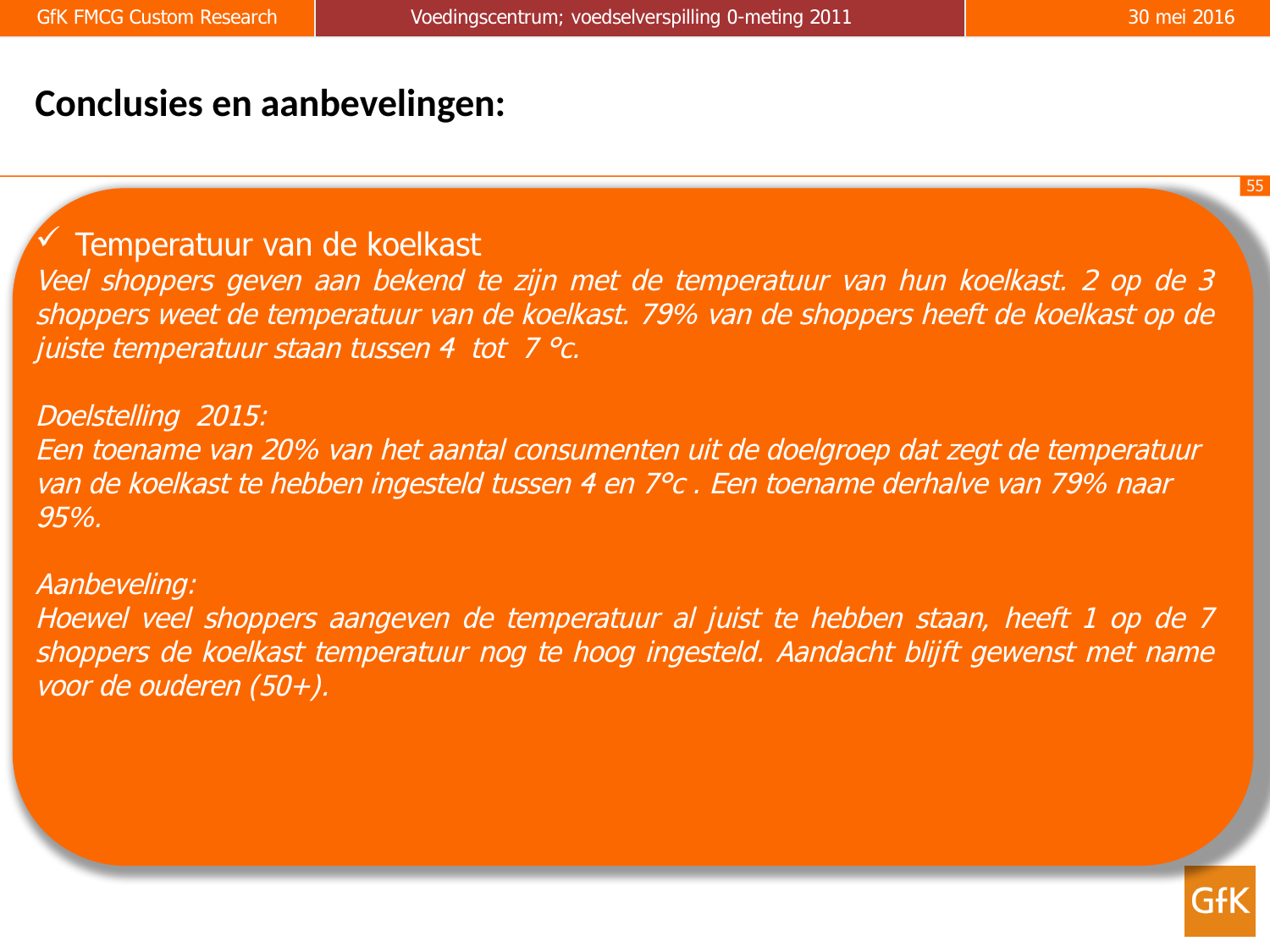

# Conclusies en aanbevelingen:

 Temperatuur van de koelkast
Veel shoppers geven aan bekend te zijn met de temperatuur van hun koelkast. 2 op de 3 shoppers weet de temperatuur van de koelkast. 79% van de shoppers heeft de koelkast op de juiste temperatuur staan tussen 4  tot  7 °c.

Doelstelling  2015:
Een toename van 20% van het aantal consumenten uit de doelgroep dat zegt de temperatuur van de koelkast te hebben ingesteld tussen 4 en 7°c . Een toename derhalve van 79% naar 95%.

Aanbeveling:
Hoewel veel shoppers aangeven de temperatuur al juist te hebben staan, heeft 1 op de 7 shoppers de koelkast temperatuur nog te hoog ingesteld. Aandacht blijft gewenst met name voor de ouderen (50+).